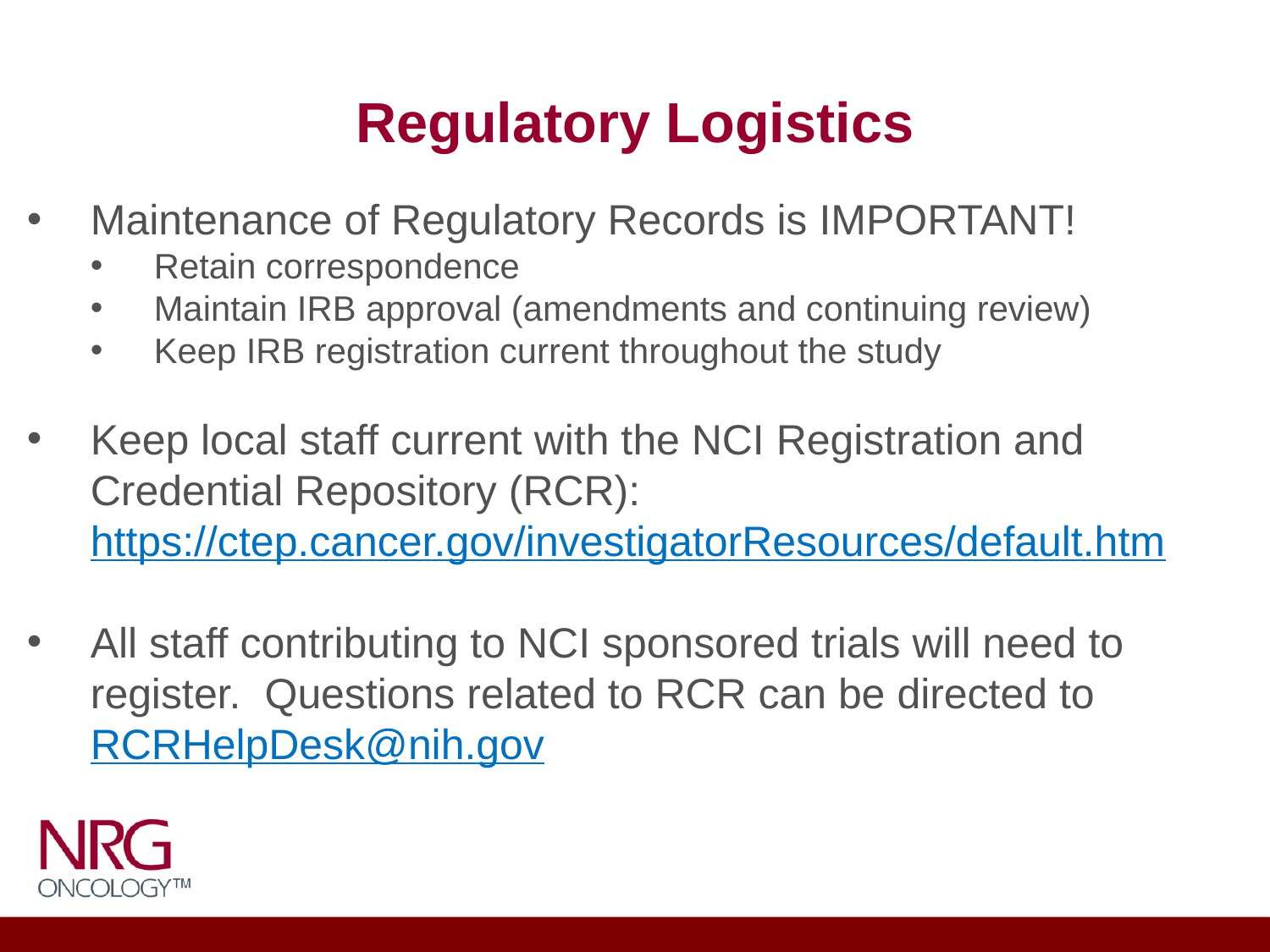

# Regulatory Logistics

Maintenance of Regulatory Records is IMPORTANT!
Retain correspondence
Maintain IRB approval (amendments and continuing review)
Keep IRB registration current throughout the study

Keep local staff current with the NCI Registration and Credential Repository (RCR):	https://ctep.cancer.gov/investigatorResources/default.htm

All staff contributing to NCI sponsored trials will need to register.  Questions related to RCR can be directed to RCRHelpDesk@nih.gov